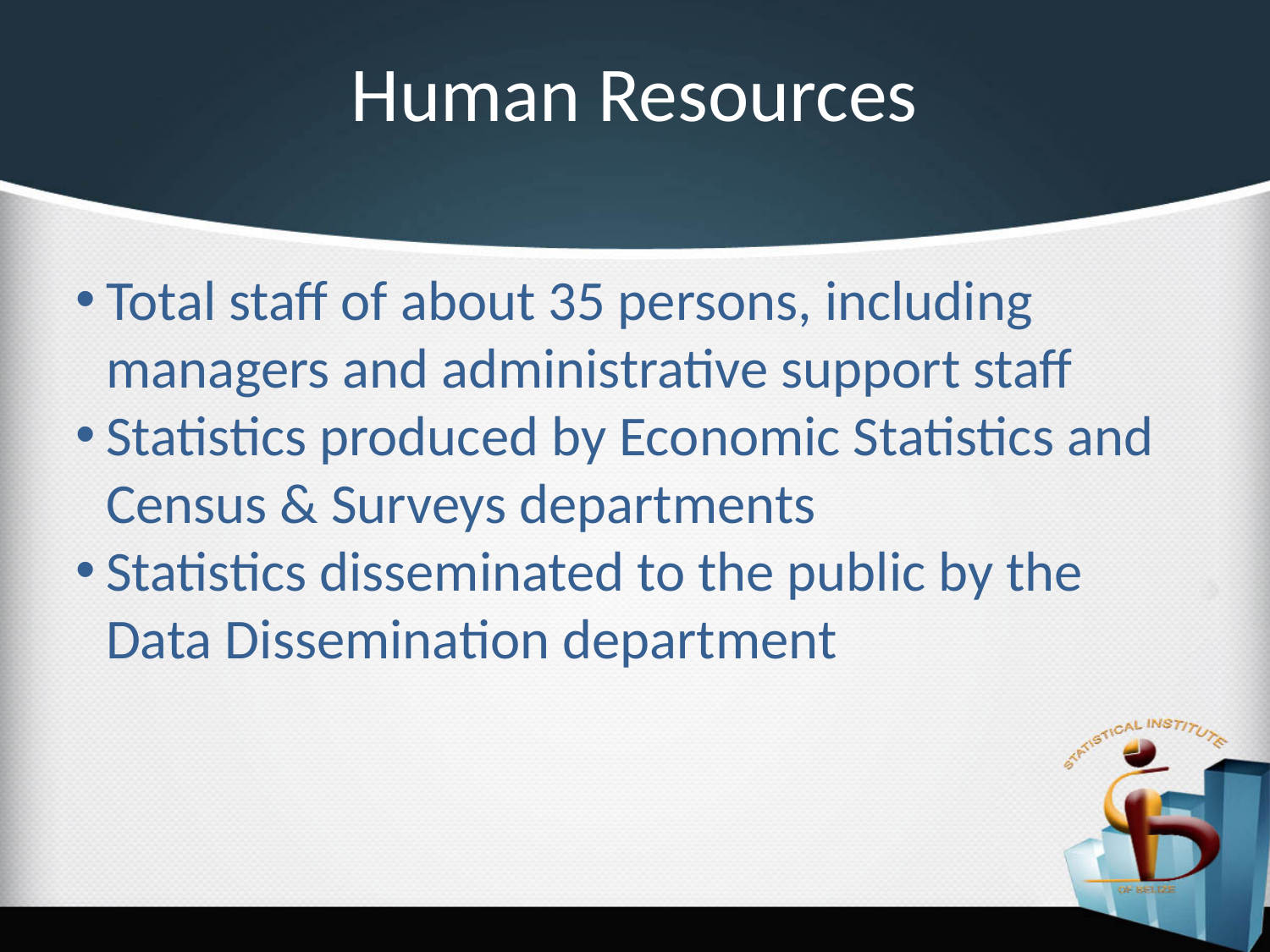

Human Resources
Total staff of about 35 persons, including managers and administrative support staff
Statistics produced by Economic Statistics and Census & Surveys departments
Statistics disseminated to the public by the Data Dissemination department